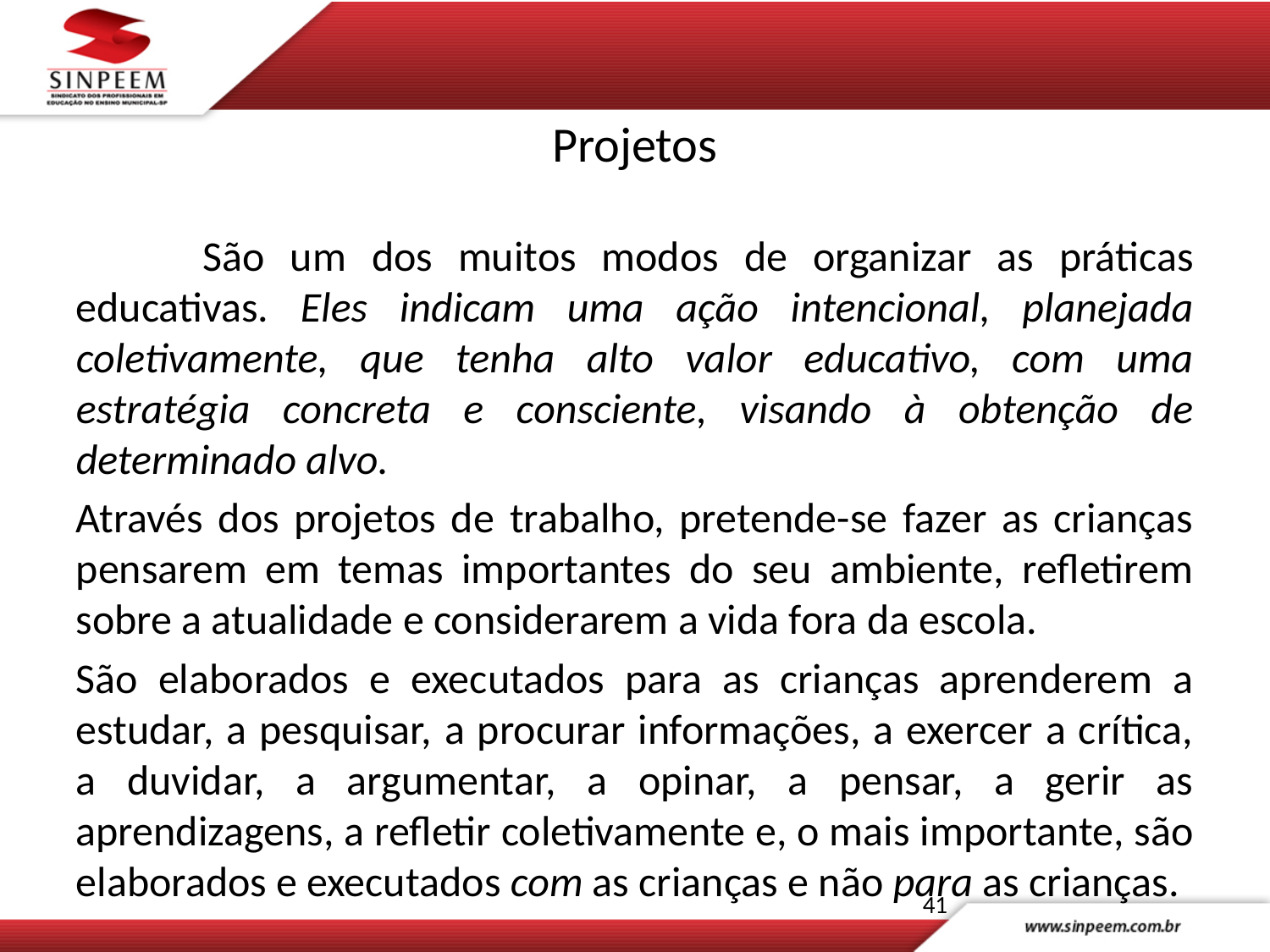

# Projetos
	São um dos muitos modos de organizar as práticas educativas. Eles indicam uma ação intencional, planejada coletivamente, que tenha alto valor educativo, com uma estratégia concreta e consciente, visando à obtenção de determinado alvo.
Através dos projetos de trabalho, pretende-se fazer as crianças pensarem em temas importantes do seu ambiente, refletirem sobre a atualidade e considerarem a vida fora da escola.
São elaborados e executados para as crianças aprenderem a estudar, a pesquisar, a procurar informações, a exercer a crítica, a duvidar, a argumentar, a opinar, a pensar, a gerir as aprendizagens, a refletir coletivamente e, o mais importante, são elaborados e executados com as crianças e não para as crianças.
41